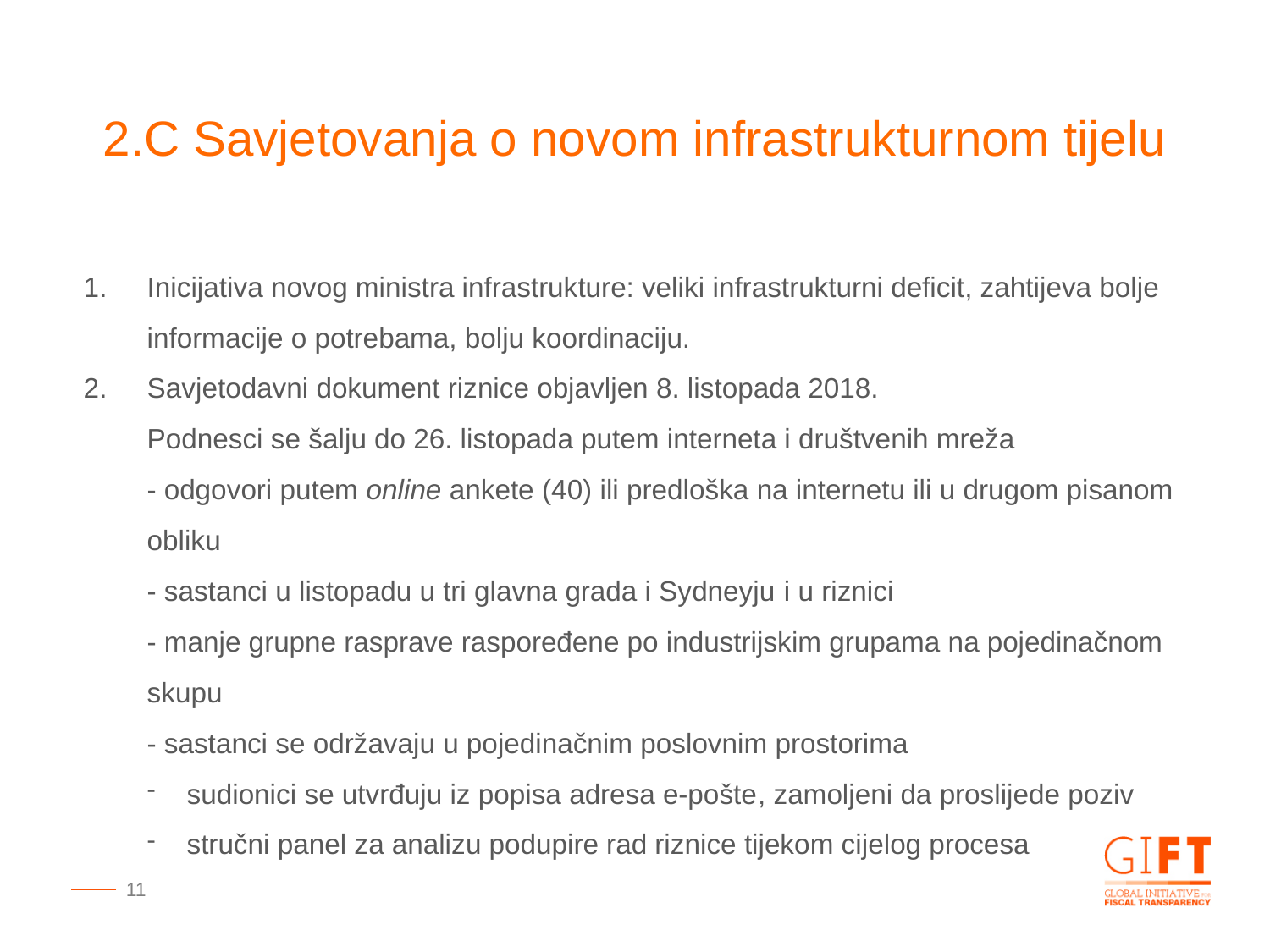

2.C Savjetovanja o novom infrastrukturnom tijelu
Inicijativa novog ministra infrastrukture: veliki infrastrukturni deficit, zahtijeva bolje informacije o potrebama, bolju koordinaciju.
Savjetodavni dokument riznice objavljen 8. listopada 2018.
Podnesci se šalju do 26. listopada putem interneta i društvenih mreža
- odgovori putem online ankete (40) ili predloška na internetu ili u drugom pisanom obliku
- sastanci u listopadu u tri glavna grada i Sydneyju i u riznici
- manje grupne rasprave raspoređene po industrijskim grupama na pojedinačnom skupu
- sastanci se održavaju u pojedinačnim poslovnim prostorima
sudionici se utvrđuju iz popisa adresa e-pošte, zamoljeni da proslijede poziv
stručni panel za analizu podupire rad riznice tijekom cijelog procesa

11